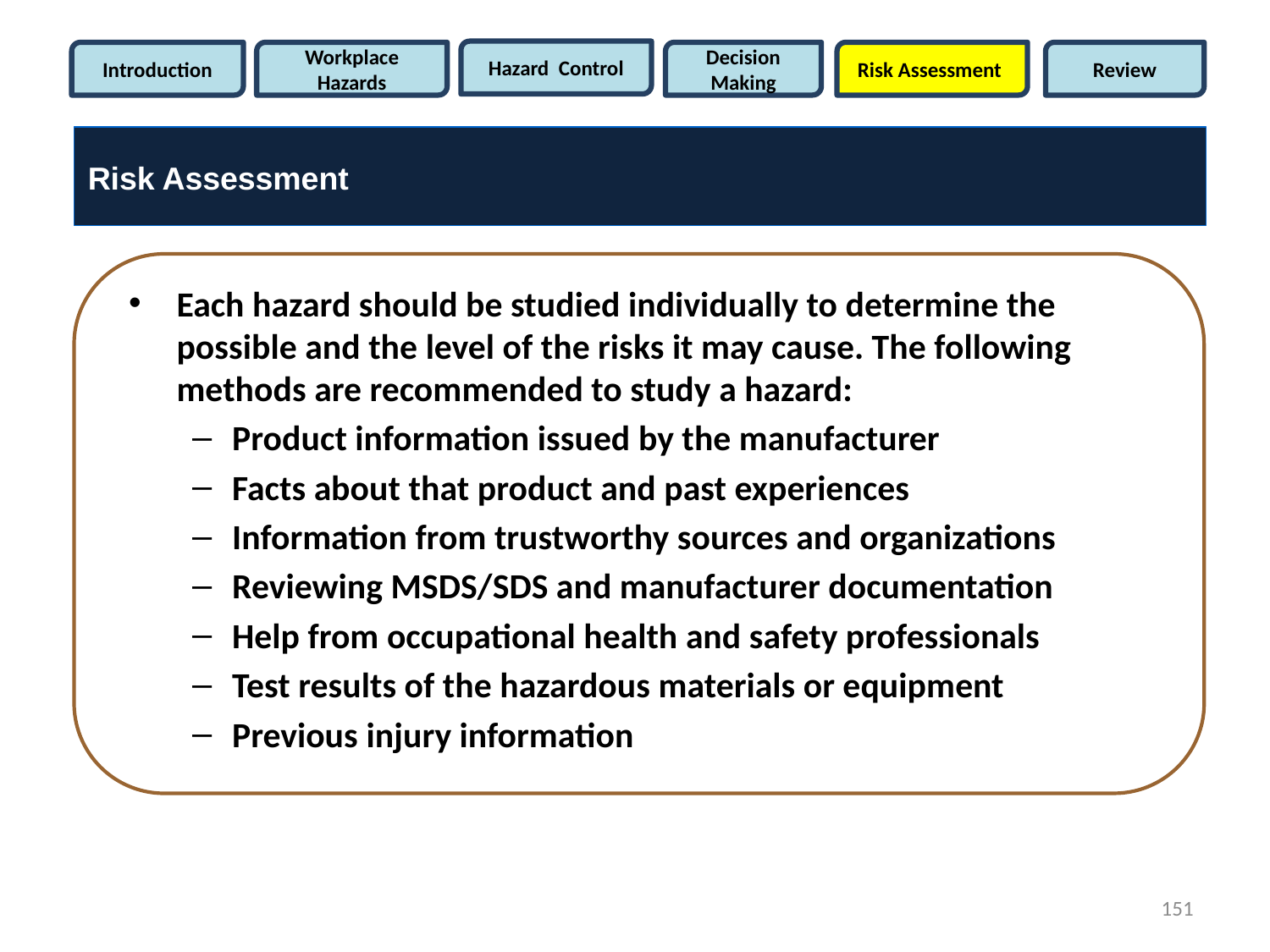

Hazard  Control
Introduction
Workplace Hazards
Decision Making
Risk Assessment
Review

Risk Assessment

Each hazard should be studied individually to determine the possible and the level of the risks it may cause. The following methods are recommended to study a hazard:
Product information issued by the manufacturer
Facts about that product and past experiences
Information from trustworthy sources and organizations
Reviewing MSDS/SDS and manufacturer documentation
Help from occupational health and safety professionals
Test results of the hazardous materials or equipment
Previous injury information
151